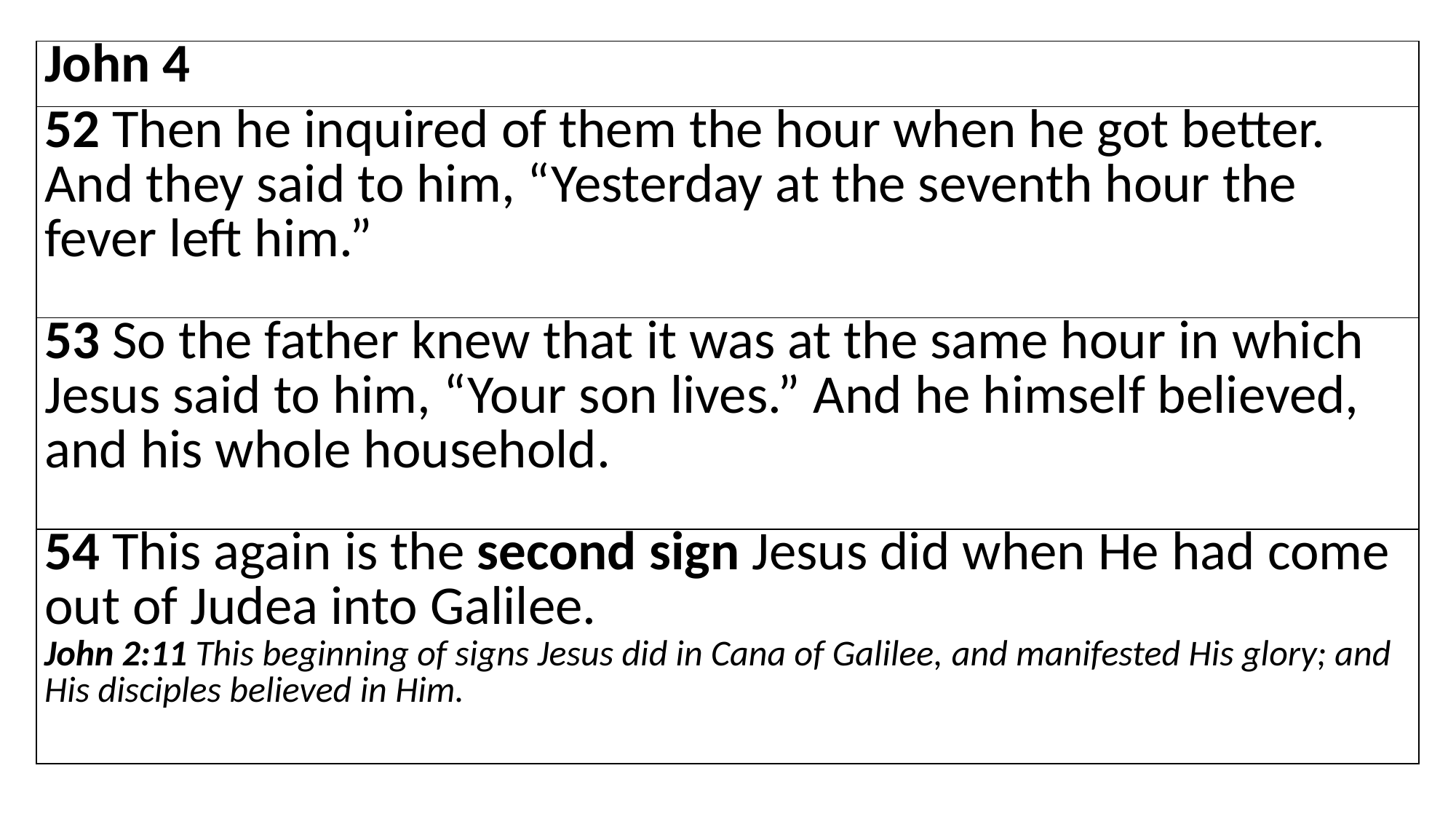

| John 4 |
| --- |
| 52 Then he inquired of them the hour when he got better. And they said to him, “Yesterday at the seventh hour the fever left him.” |
| 53 So the father knew that it was at the same hour in which Jesus said to him, “Your son lives.” And he himself believed, and his whole household. |
| 54 This again is the second sign Jesus did when He had come out of Judea into Galilee. John 2:11 This beginning of signs Jesus did in Cana of Galilee, and manifested His glory; and His disciples believed in Him. |